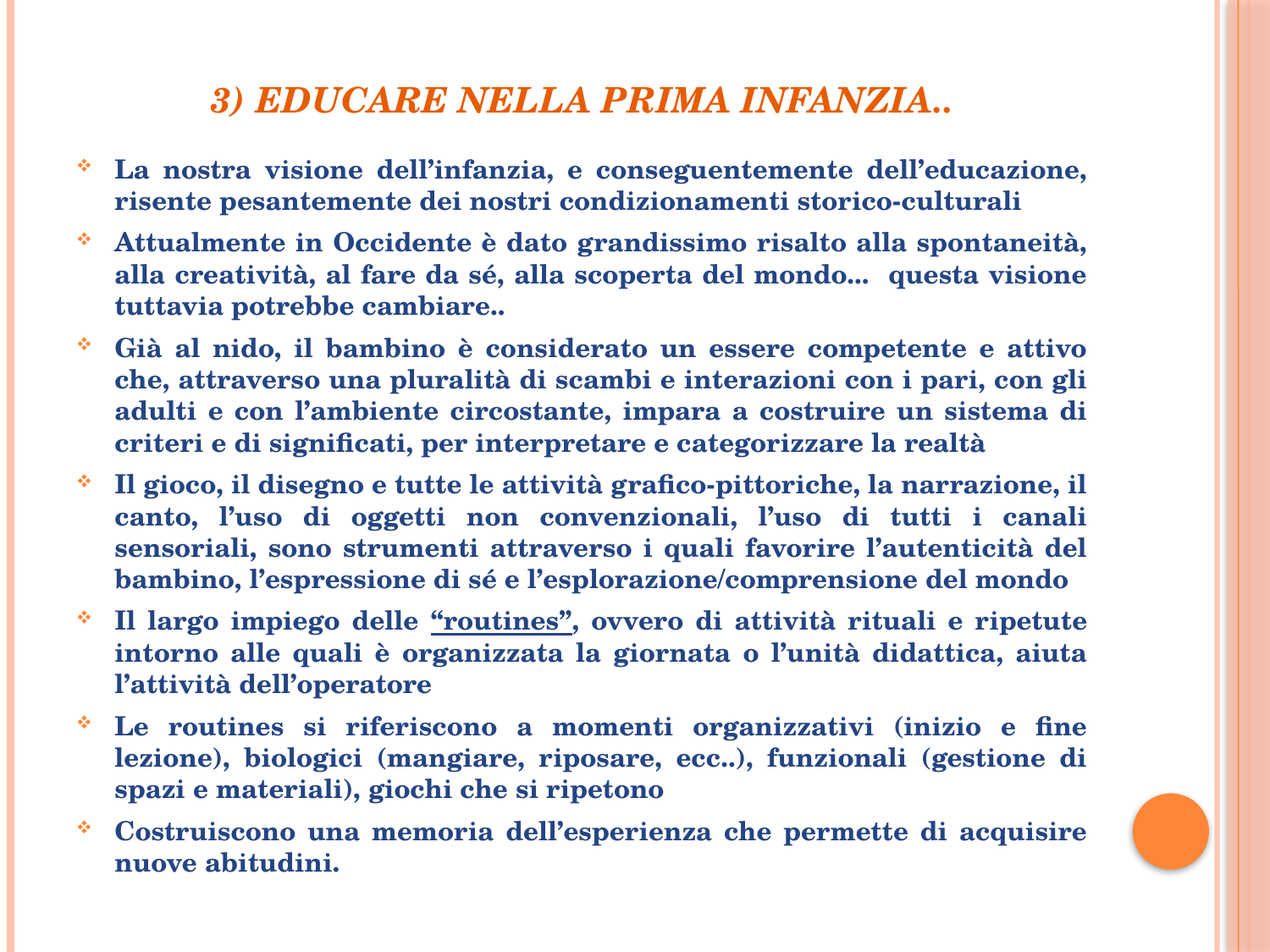

# 3) EDUCARE NELLA PRIMA INFANZIA..
La nostra visione dell’infanzia, e conseguentemente dell’educazione, risente pesantemente dei nostri condizionamenti storico-culturali
Attualmente in Occidente è dato grandissimo risalto alla spontaneità, alla creatività, al fare da sé, alla scoperta del mondo...  questa visione tuttavia potrebbe cambiare..
Già al nido, il bambino è considerato un essere competente e attivo che, attraverso una pluralità di scambi e interazioni con i pari, con gli adulti e con l’ambiente circostante, impara a costruire un sistema di criteri e di significati, per interpretare e categorizzare la realtà
Il gioco, il disegno e tutte le attività grafico-pittoriche, la narrazione, il canto, l’uso di oggetti non convenzionali, l’uso di tutti i canali sensoriali, sono strumenti attraverso i quali favorire l’autenticità del bambino, l’espressione di sé e l’esplorazione/comprensione del mondo
Il largo impiego delle “routines”, ovvero di attività rituali e ripetute intorno alle quali è organizzata la giornata o l’unità didattica, aiuta l’attività dell’operatore
Le routines si riferiscono a momenti organizzativi (inizio e fine lezione), biologici (mangiare, riposare, ecc..), funzionali (gestione di spazi e materiali), giochi che si ripetono
Costruiscono una memoria dell’esperienza che permette di acquisire nuove abitudini.